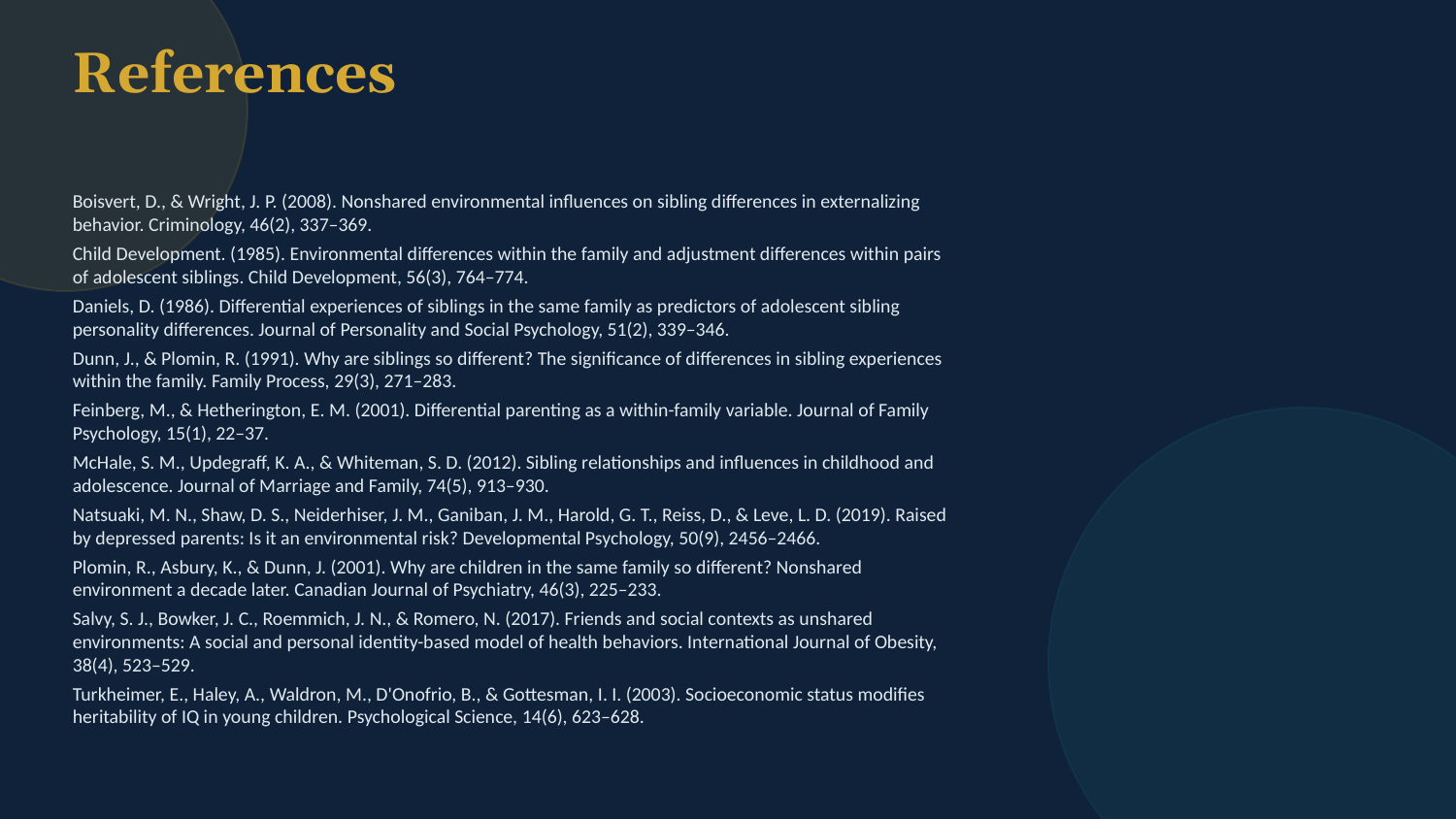

References
Boisvert, D., & Wright, J. P. (2008). Nonshared environmental influences on sibling differences in externalizing behavior. Criminology, 46(2), 337–369.
Child Development. (1985). Environmental differences within the family and adjustment differences within pairs of adolescent siblings. Child Development, 56(3), 764–774.
Daniels, D. (1986). Differential experiences of siblings in the same family as predictors of adolescent sibling personality differences. Journal of Personality and Social Psychology, 51(2), 339–346.
Dunn, J., & Plomin, R. (1991). Why are siblings so different? The significance of differences in sibling experiences within the family. Family Process, 29(3), 271–283.
Feinberg, M., & Hetherington, E. M. (2001). Differential parenting as a within-family variable. Journal of Family Psychology, 15(1), 22–37.
McHale, S. M., Updegraff, K. A., & Whiteman, S. D. (2012). Sibling relationships and influences in childhood and adolescence. Journal of Marriage and Family, 74(5), 913–930.
Natsuaki, M. N., Shaw, D. S., Neiderhiser, J. M., Ganiban, J. M., Harold, G. T., Reiss, D., & Leve, L. D. (2019). Raised by depressed parents: Is it an environmental risk? Developmental Psychology, 50(9), 2456–2466.
Plomin, R., Asbury, K., & Dunn, J. (2001). Why are children in the same family so different? Nonshared environment a decade later. Canadian Journal of Psychiatry, 46(3), 225–233.
Salvy, S. J., Bowker, J. C., Roemmich, J. N., & Romero, N. (2017). Friends and social contexts as unshared environments: A social and personal identity-based model of health behaviors. International Journal of Obesity, 38(4), 523–529.
Turkheimer, E., Haley, A., Waldron, M., D'Onofrio, B., & Gottesman, I. I. (2003). Socioeconomic status modifies heritability of IQ in young children. Psychological Science, 14(6), 623–628.